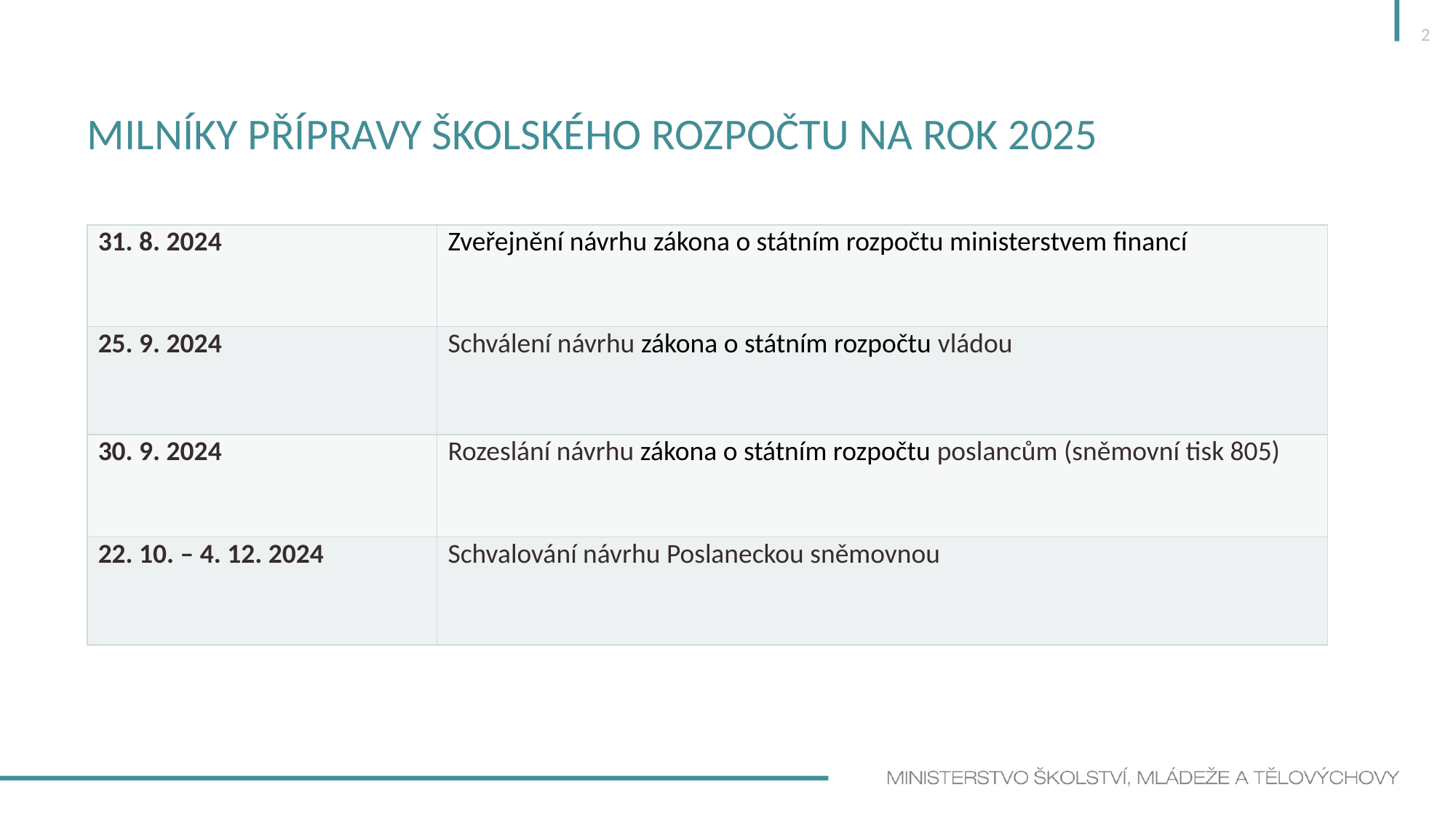

2
# Milníky přípravy školského rozpočtu na rok 2025

| 31. 8. 2024 | Zveřejnění návrhu zákona o státním rozpočtu ministerstvem financí |
| --- | --- |
| 25. 9. 2024 | Schválení návrhu zákona o státním rozpočtu vládou |
| 30. 9. 2024 | Rozeslání návrhu zákona o státním rozpočtu poslancům (sněmovní tisk 805) |
| 22. 10. – 4. 12. 2024 | Schvalování návrhu Poslaneckou sněmovnou |